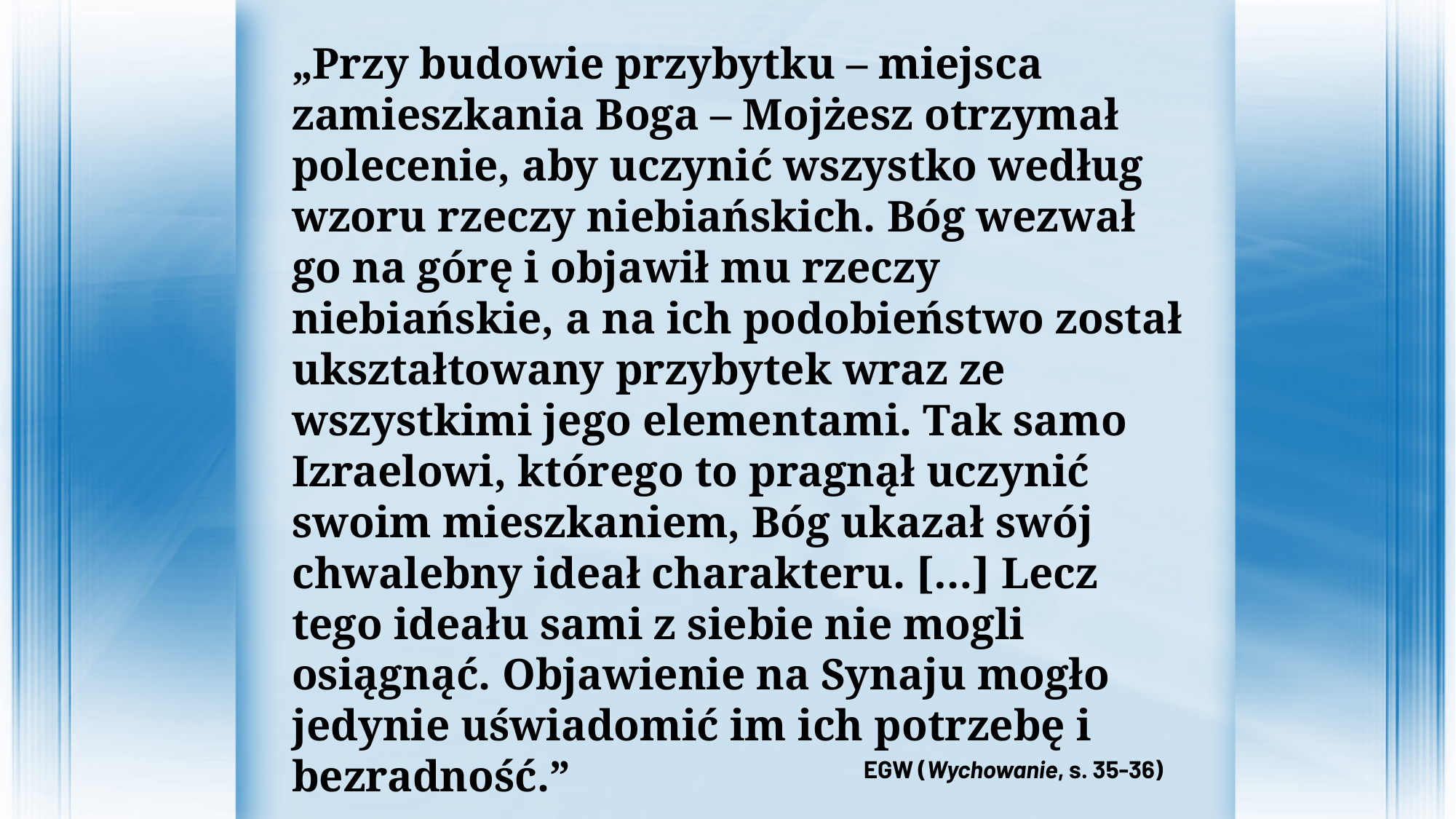

„Przy budowie przybytku – miejsca zamieszkania Boga – Mojżesz otrzymał polecenie, aby uczynić wszystko według wzoru rzeczy niebiańskich. Bóg wezwał go na górę i objawił mu rzeczy niebiańskie, a na ich podobieństwo został ukształtowany przybytek wraz ze wszystkimi jego elementami. Tak samo Izraelowi, którego to pragnął uczynić swoim mieszkaniem, Bóg ukazał swój chwalebny ideał charakteru. […] Lecz tego ideału sami z siebie nie mogli osiągnąć. Objawienie na Synaju mogło jedynie uświadomić im ich potrzebę i bezradność.”
EGW (Wychowanie, s. 35-36)